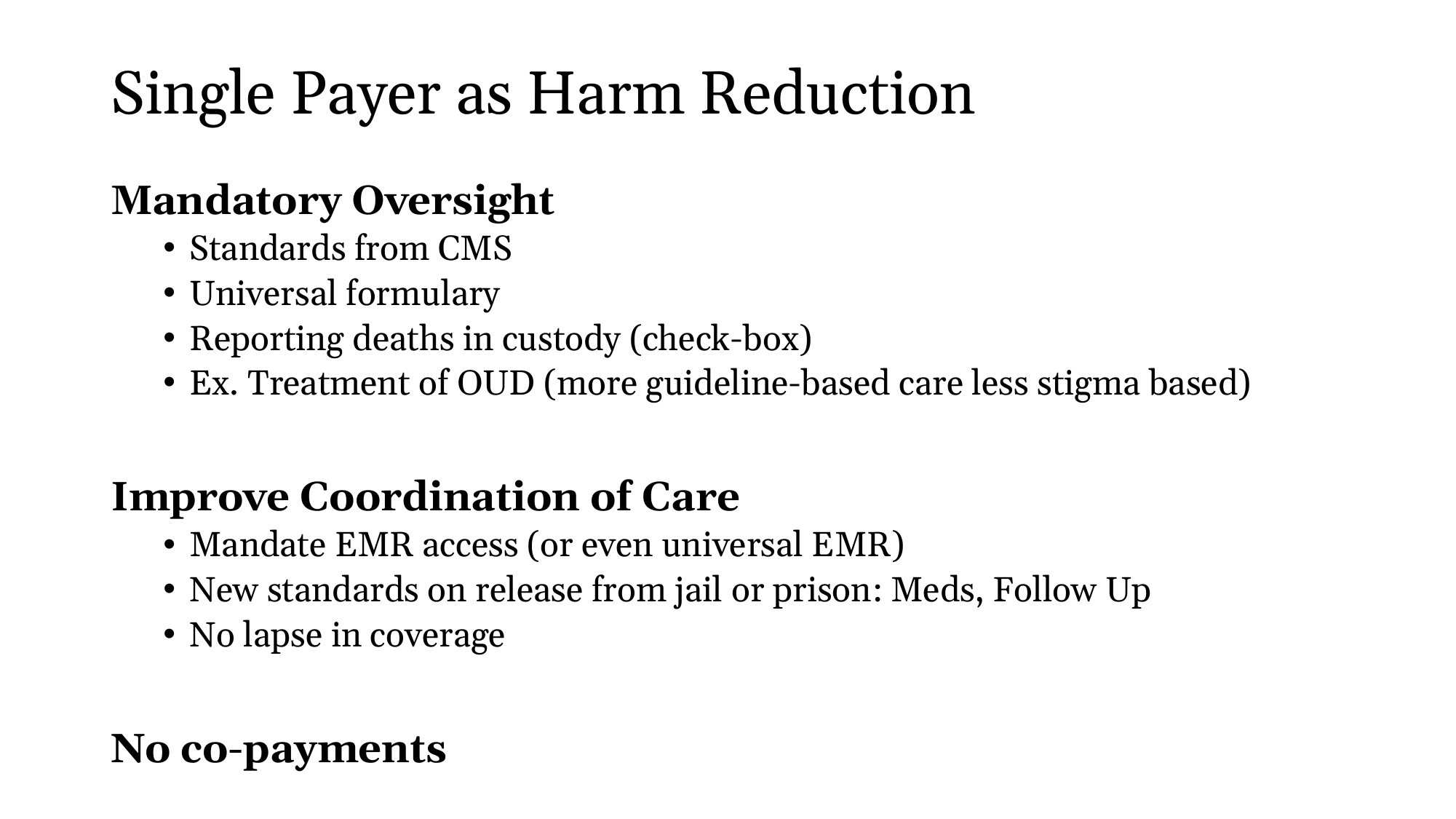

# Single Payer as Harm Reduction
Mandatory Oversight
Standards from CMS
Universal formulary
Reporting deaths in custody (check-box)
Ex. Treatment of OUD (more guideline-based care less stigma based)

Improve Coordination of Care
Mandate EMR access (or even universal EMR)
New standards on release from jail or prison: Meds, Follow Up
No lapse in coverage

No co-payments